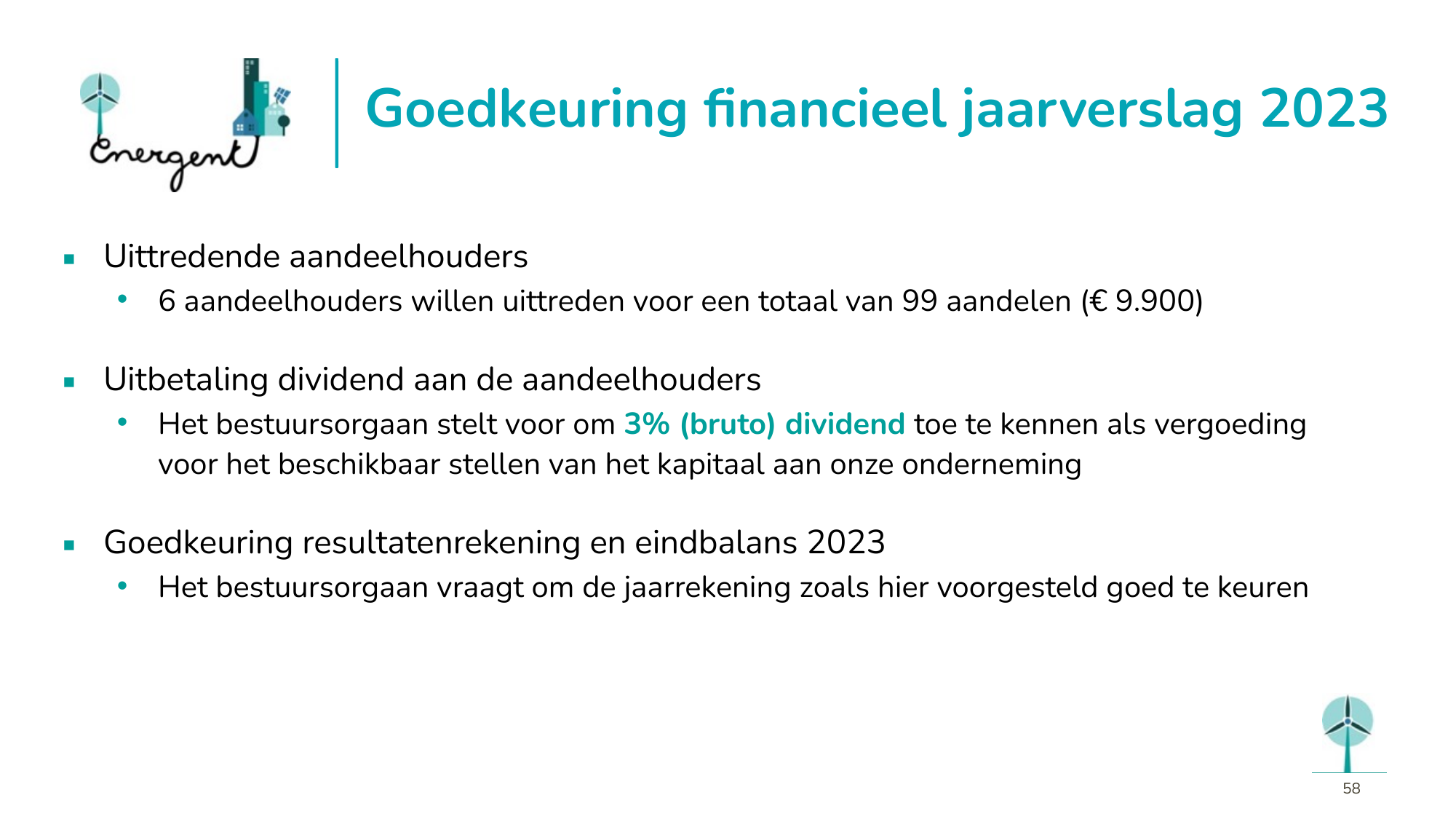

# Goedkeuring financieel jaarverslag 2023
Uittredende aandeelhouders
6 aandeelhouders willen uittreden voor een totaal van 99 aandelen (€ 9.900)

Uitbetaling dividend aan de aandeelhouders
Het bestuursorgaan stelt voor om 3% (bruto) dividend toe te kennen als vergoeding voor het beschikbaar stellen van het kapitaal aan onze onderneming

Goedkeuring resultatenrekening en eindbalans 2023
Het bestuursorgaan vraagt om de jaarrekening zoals hier voorgesteld goed te keuren

58